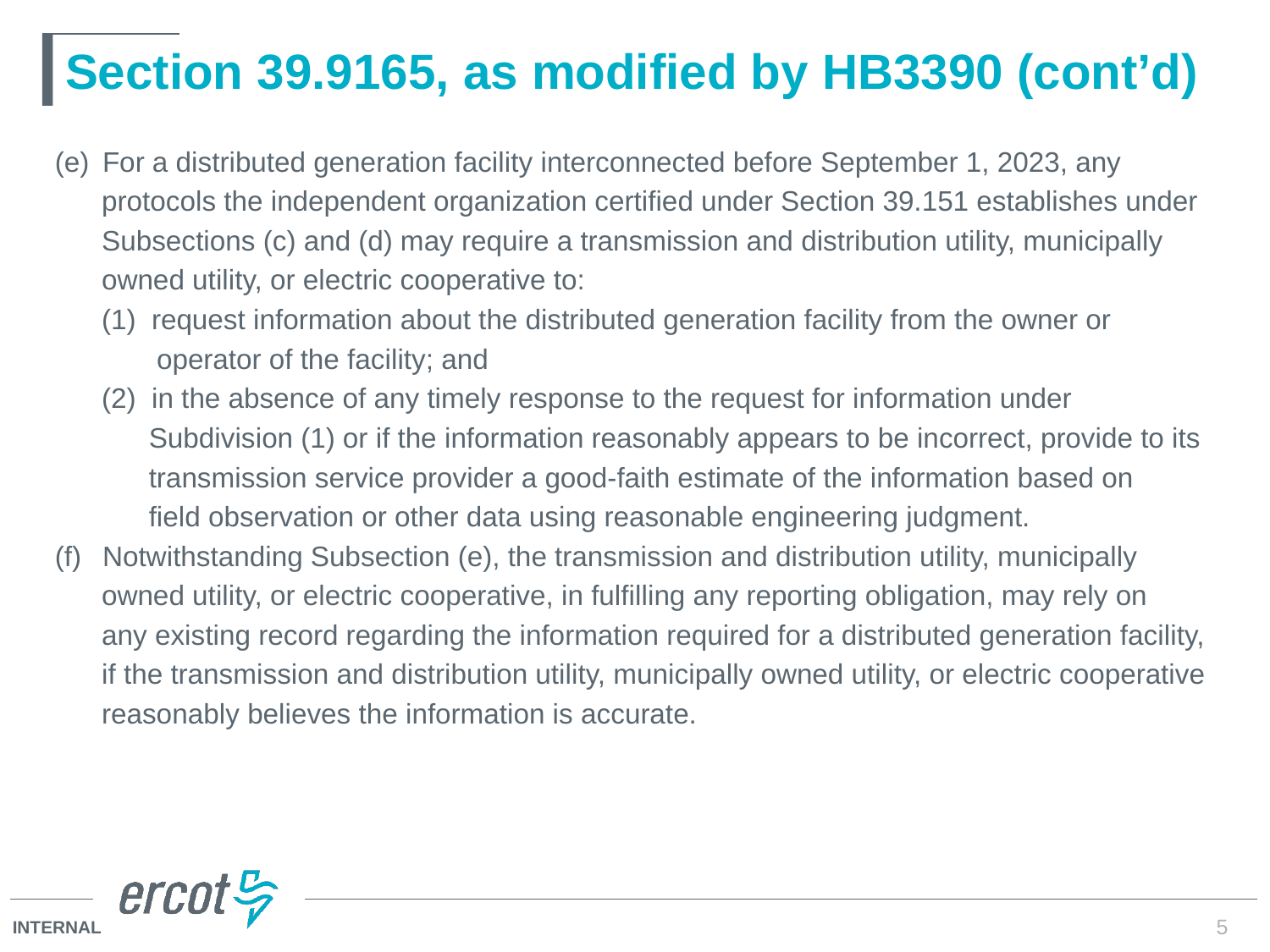

# Section 39.9165, as modified by HB3390 (cont’d)
For a distributed generation facility interconnected before September 1, 2023, any
      protocols the independent organization certified under Section 39.151 establishes under
      Subsections (c) and (d) may require a transmission and distribution utility, municipally
      owned utility, or electric cooperative to:
      (1)  request information about the distributed generation facility from the owner or
             operator of the facility; and
      (2)  in the absence of any timely response to the request for information under
            Subdivision (1) or if the information reasonably appears to be incorrect, provide to its
            transmission service provider a good-faith estimate of the information based on
            field observation or other data using reasonable engineering judgment.
Notwithstanding Subsection (e), the transmission and distribution utility, municipally
      owned utility, or electric cooperative, in fulfilling any reporting obligation, may rely on
      any existing record regarding the information required for a distributed generation facility,
      if the transmission and distribution utility, municipally owned utility, or electric cooperative
      reasonably believes the information is accurate.
5